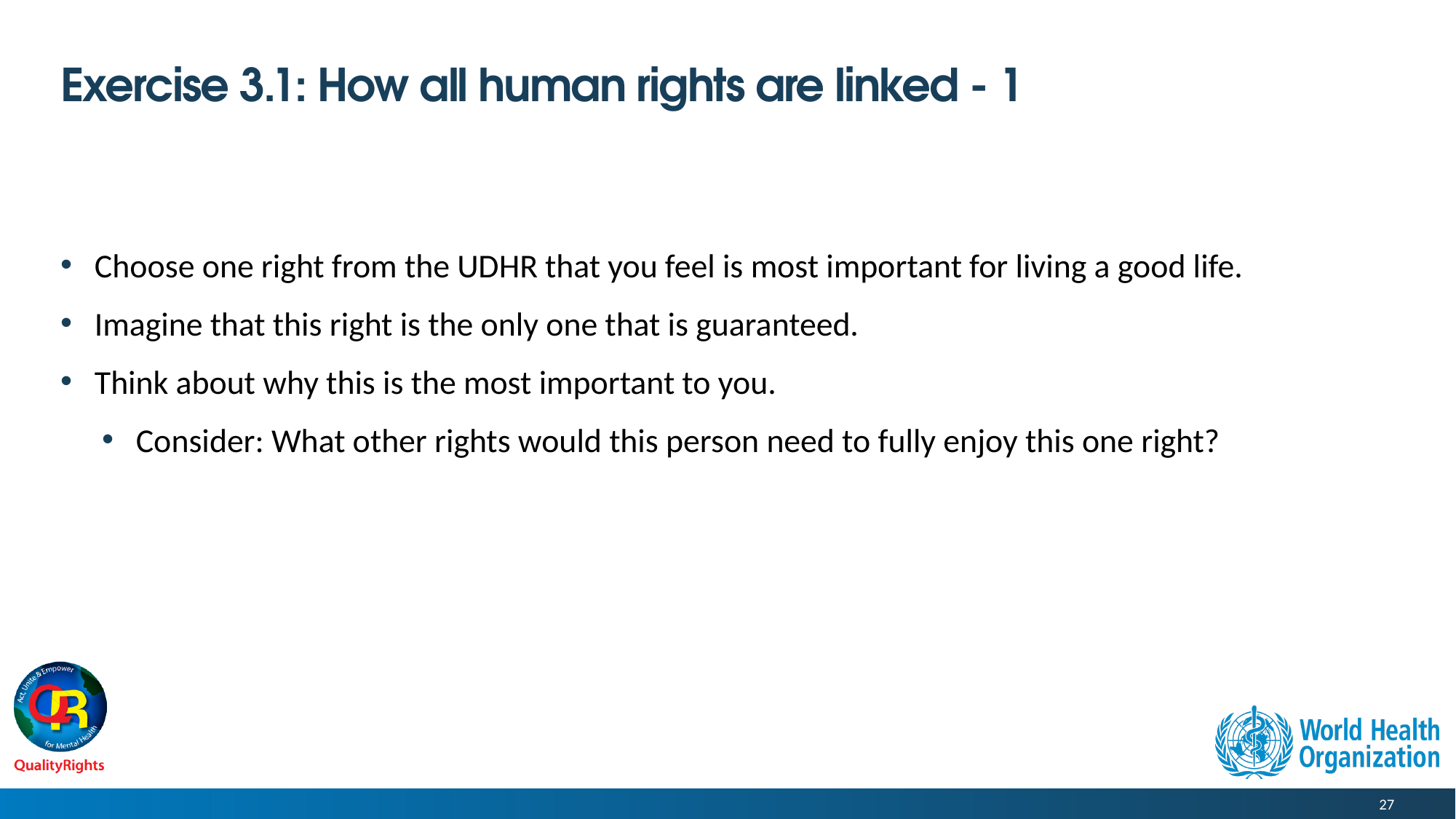

# Exercise 3.1: How all human rights are linked - 1

Choose one right from the UDHR that you feel is most important for living a good life.
Imagine that this right is the only one that is guaranteed.
Think about why this is the most important to you.
Consider: What other rights would this person need to fully enjoy this one right?

27